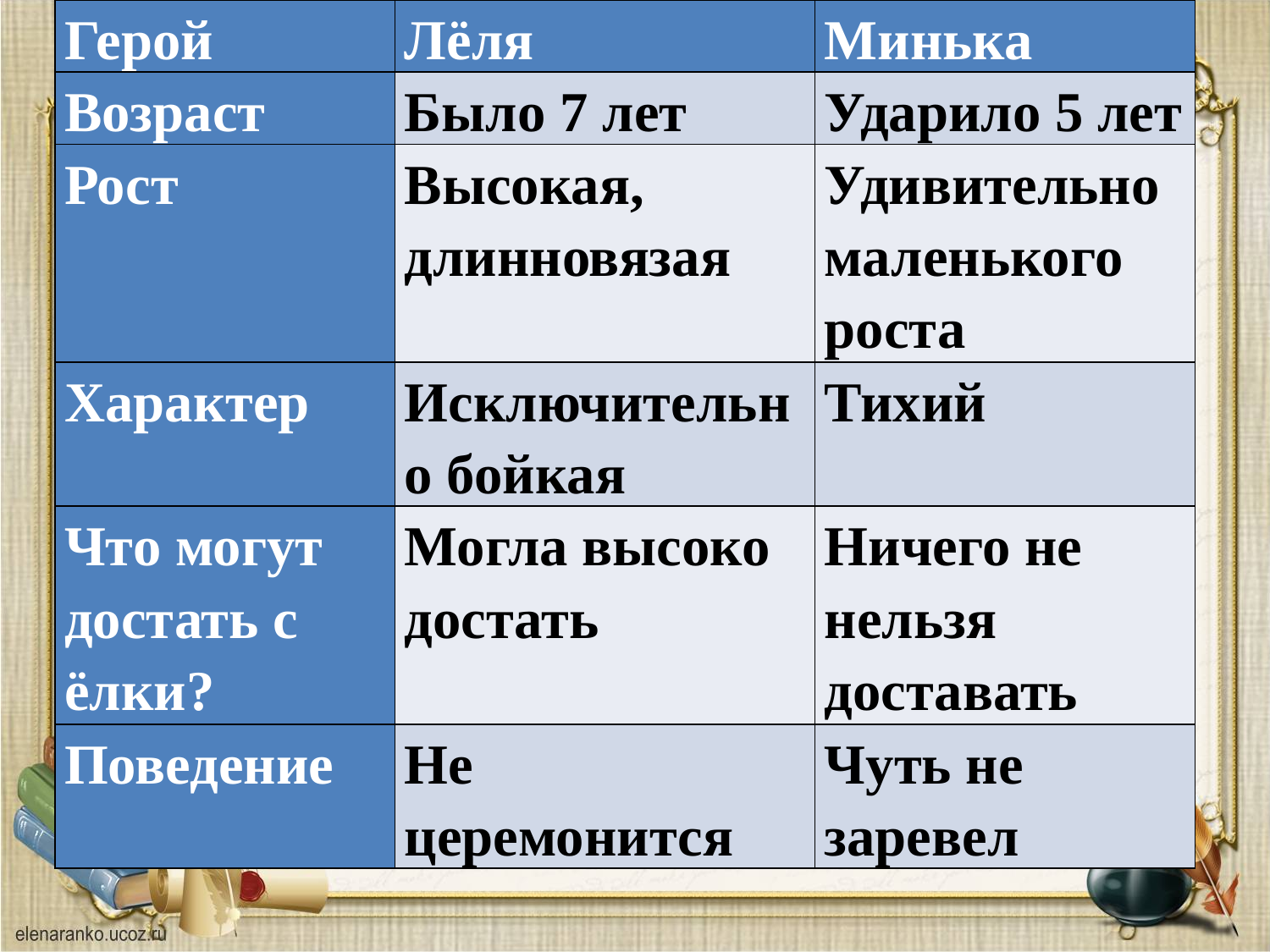

| Герой | Лёля | Минька |
| --- | --- | --- |
| Возраст | Было 7 лет | Ударило 5 лет |
| Рост | Высокая, длинновязая | Удивительно маленького роста |
| Характер | Исключительно бойкая | Тихий |
| Что могут достать с ёлки? | Могла высоко достать | Ничего не нельзя доставать |
| Поведение | Не церемонится | Чуть не заревел |
#